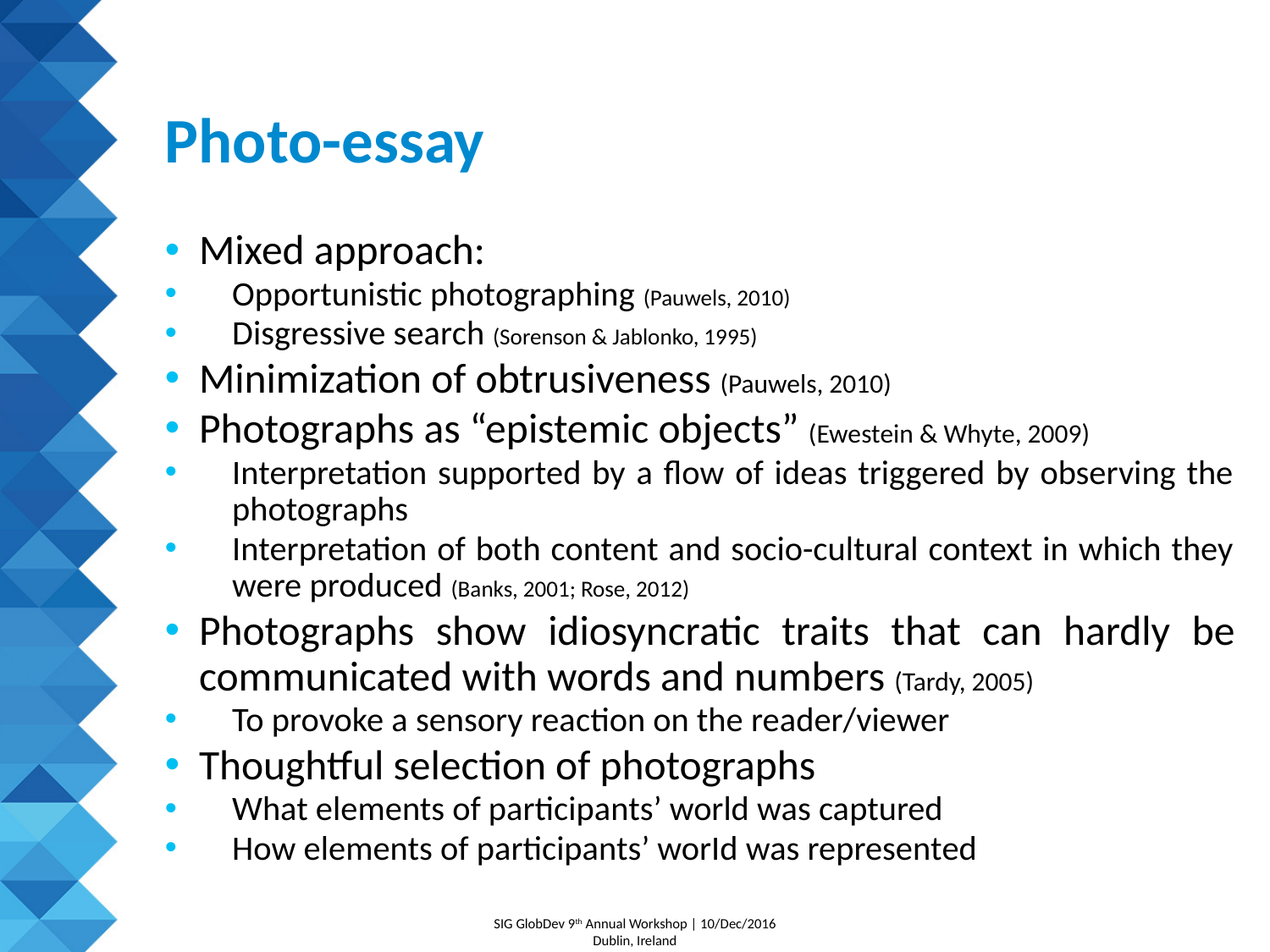

# Photo-essay
Mixed approach:
Opportunistic photographing (Pauwels, 2010)
Disgressive search (Sorenson & Jablonko, 1995)
Minimization of obtrusiveness (Pauwels, 2010)
Photographs as “epistemic objects” (Ewestein & Whyte, 2009)
Interpretation supported by a flow of ideas triggered by observing the photographs
Interpretation of both content and socio-cultural context in which they were produced (Banks, 2001; Rose, 2012)
Photographs show idiosyncratic traits that can hardly be communicated with words and numbers (Tardy, 2005)
To provoke a sensory reaction on the reader/viewer
Thoughtful selection of photographs
What elements of participants’ world was captured
How elements of participants’ worId was represented

SIG GlobDev 9th Annual Workshop | 10/Dec/2016
Dublin, Ireland